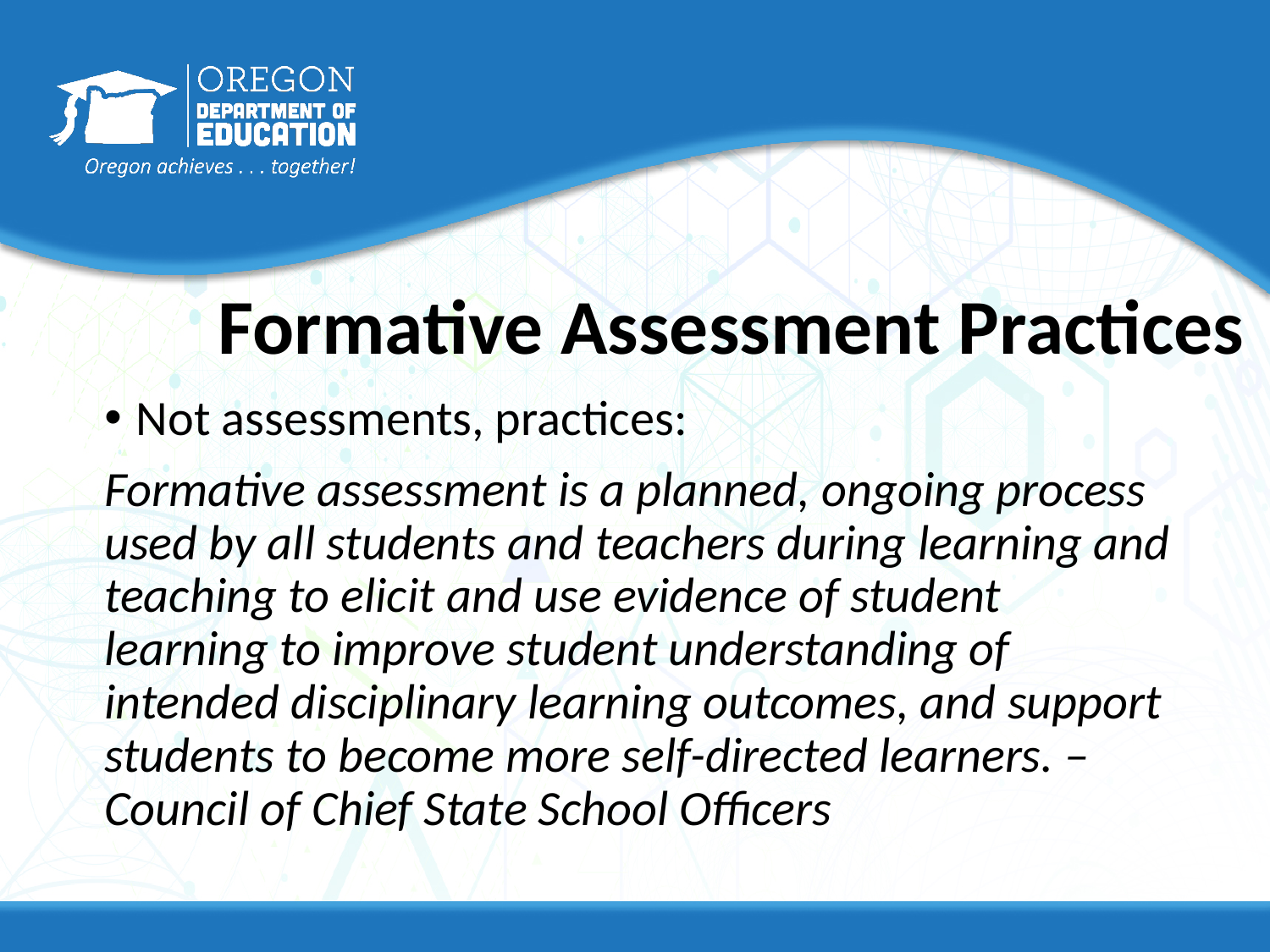

52
# Formative Assessment Practices
Not assessments, practices:
Formative assessment is a planned, ongoing process used by all students and teachers during learning and teaching to elicit and use evidence of student learning to improve student understanding of intended disciplinary learning outcomes, and support students to become more self-directed learners. – Council of Chief State School Officers